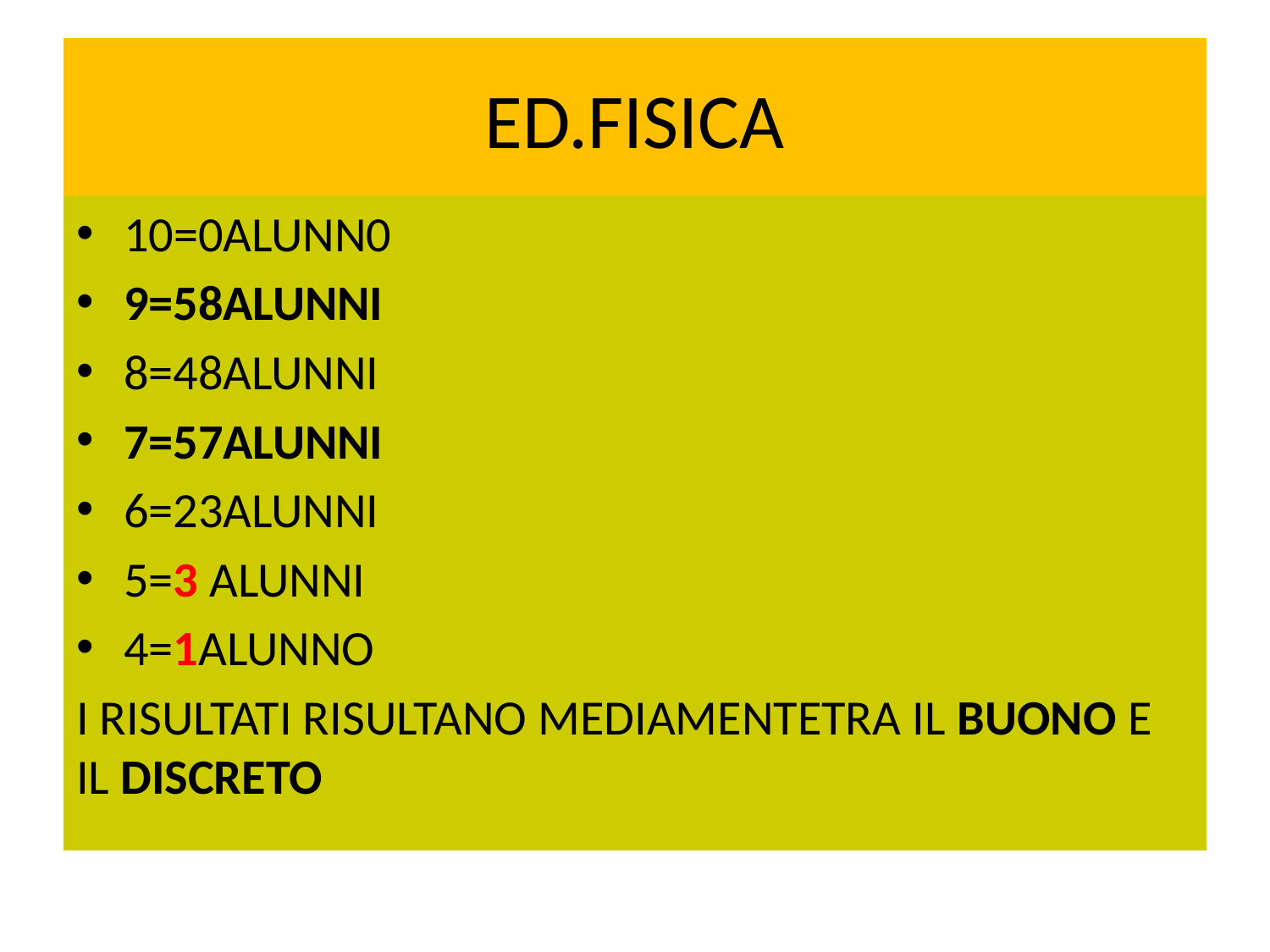

# ED.FISICA
10=0ALUNN0
9=58ALUNNI
8=48ALUNNI
7=57ALUNNI
6=23ALUNNI
5=3 ALUNNI
4=1ALUNNO
I RISULTATI RISULTANO MEDIAMENTETRA IL BUONO E IL DISCRETO